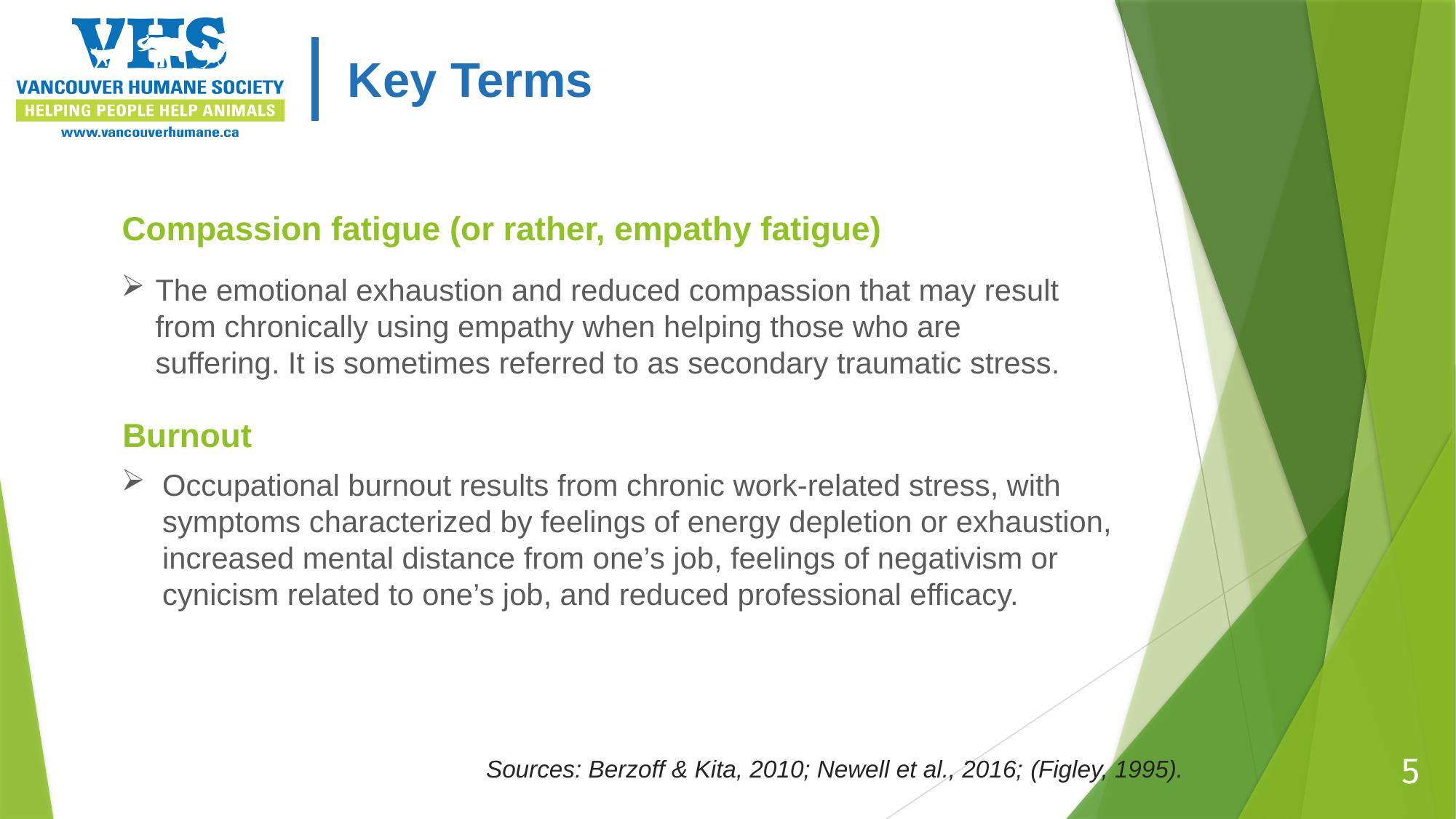

# Key Terms
Compassion fatigue (or rather, empathy fatigue)
The emotional exhaustion and reduced compassion that may result from chronically using empathy when helping those who are suffering. It is sometimes referred to as secondary traumatic stress.
Burnout
Occupational burnout results from chronic work-related stress, with symptoms characterized by feelings of energy depletion or exhaustion, increased mental distance from one’s job, feelings of negativism or cynicism related to one’s job, and reduced professional efficacy.

5
Sources: Berzoff & Kita, 2010; Newell et al., 2016; (Figley, 1995).